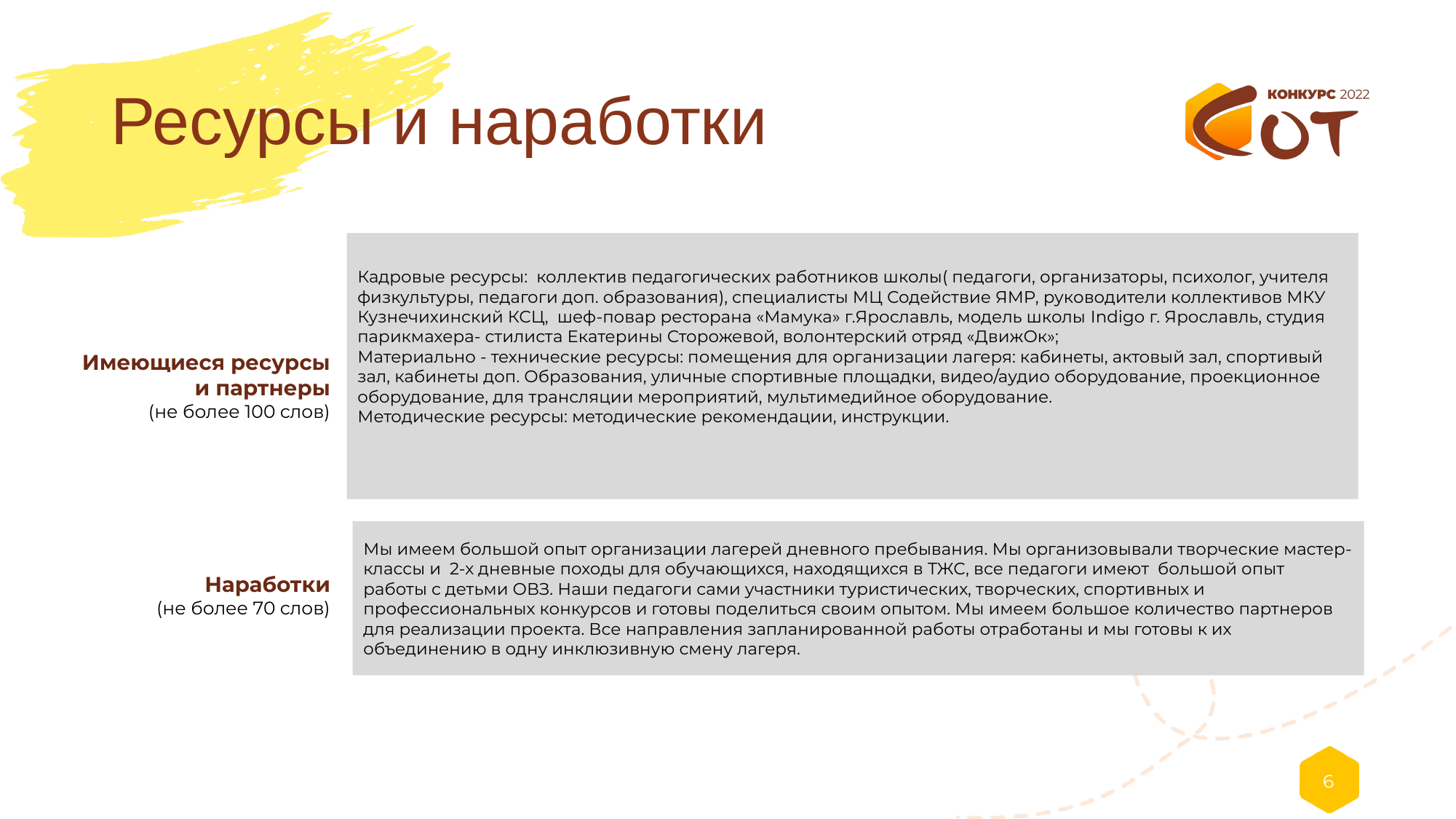

# Ресурсы и наработки

Кадровые ресурсы:  коллектив педагогических работников школы( педагоги, организаторы, психолог, учителя физкультуры, педагоги доп. образования), специалисты МЦ Содействие ЯМР, руководители коллективов МКУ Кузнечихинский КСЦ,  шеф-повар ресторана «Мамука» г.Ярославль, модель школы Indigo г. Ярославль, студия парикмахера- стилиста Екатерины Сторожевой, волонтерский отряд «ДвижОк»;
Материально - технические ресурсы: помещения для организации лагеря: кабинеты, актовый зал, спортивый зал, кабинеты доп. Образования, уличные спортивные площадки, видео/аудио оборудование, проекционное оборудование, для трансляции мероприятий, мультимедийное оборудование.
Методические ресурсы: методические рекомендации, инструкции.

Имеющиеся ресурсы
и партнеры
(не более 100 слов)
Мы имеем большой опыт организации лагерей дневного пребывания. Мы организовывали творческие мастер-классы и  2-х дневные походы для обучающихся, находящихся в ТЖС, все педагоги имеют  большой опыт работы с детьми ОВЗ. Наши педагоги сами участники туристических, творческих, спортивных и профессиональных конкурсов и готовы поделиться своим опытом. Мы имеем большое количество партнеров для реализации проекта. Все направления запланированной работы отработаны и мы готовы к их объединению в одну инклюзивную смену лагеря.
Наработки
(не более 70 слов)
6